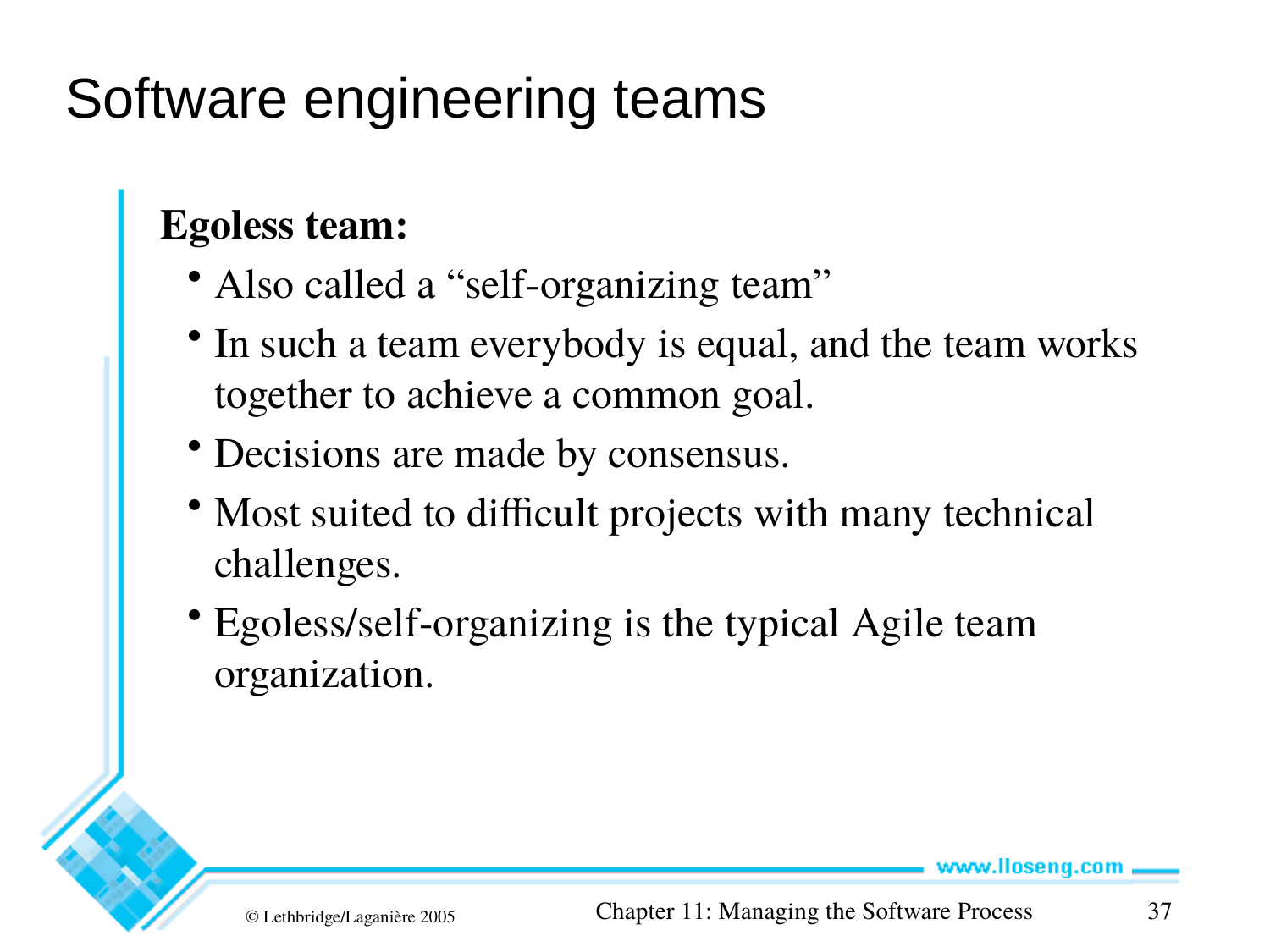

# Software engineering teams
Egoless team:
Also called a “self-organizing team”
In such a team everybody is equal, and the team works together to achieve a common goal.
Decisions are made by consensus.
Most suited to difficult projects with many technical challenges.
Egoless/self-organizing is the typical Agile team organization.
Chapter 11: Managing the Software Process
37
© Lethbridge/Laganière 2005